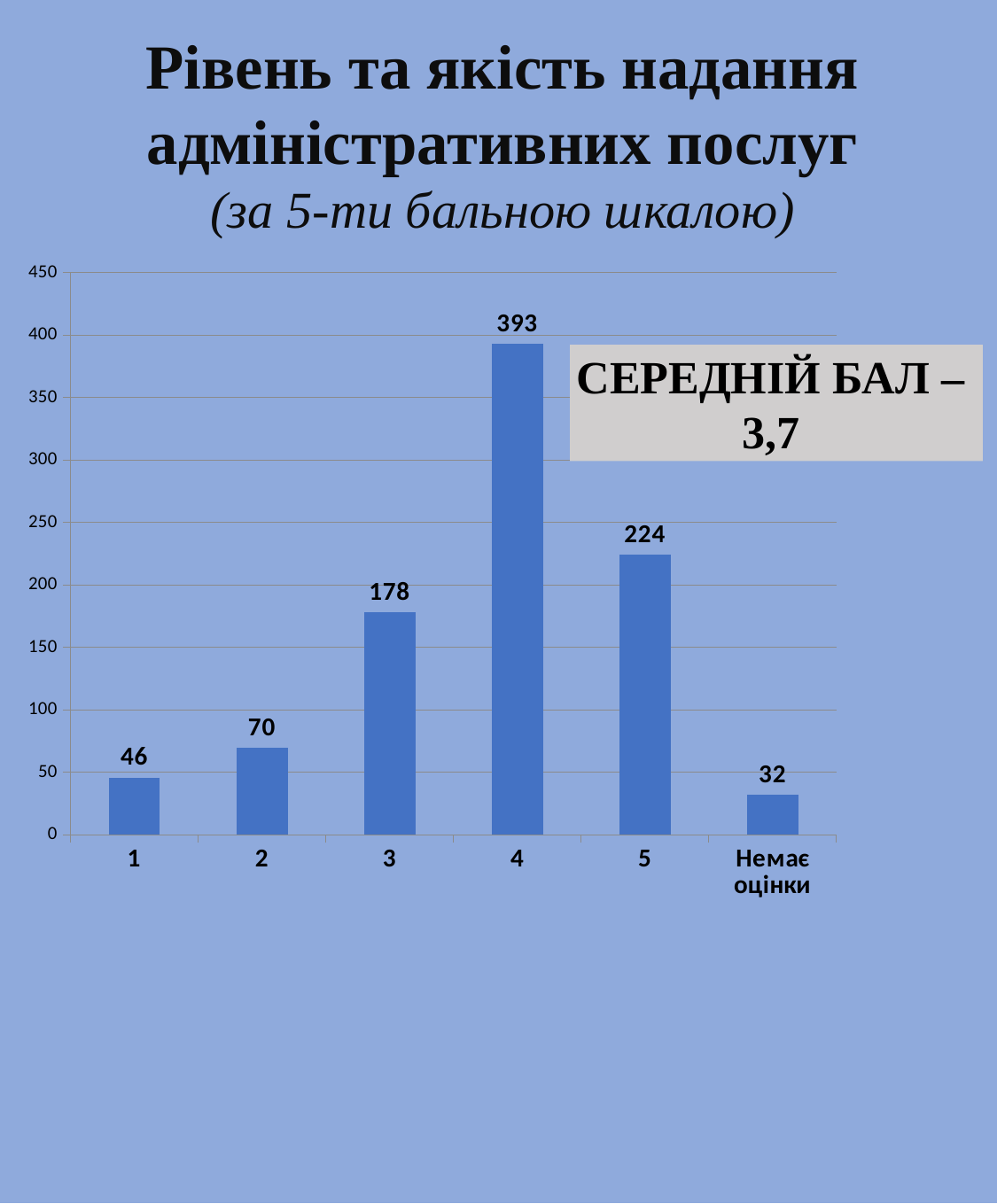

Рівень та якість надання адміністративних послуг
(за 5-ти бальною шкалою)

### Chart

| Category | Рівень та якість надання адміністративних послуг |
|---|---|
| 1 | 46.0 |
| 2 | 70.0 |
| 3 | 178.0 |
| 4 | 393.0 |
| 5 | 224.0 |
| Немає оцінки | 32.0 |
СЕРЕДНІЙ БАЛ –
3,7